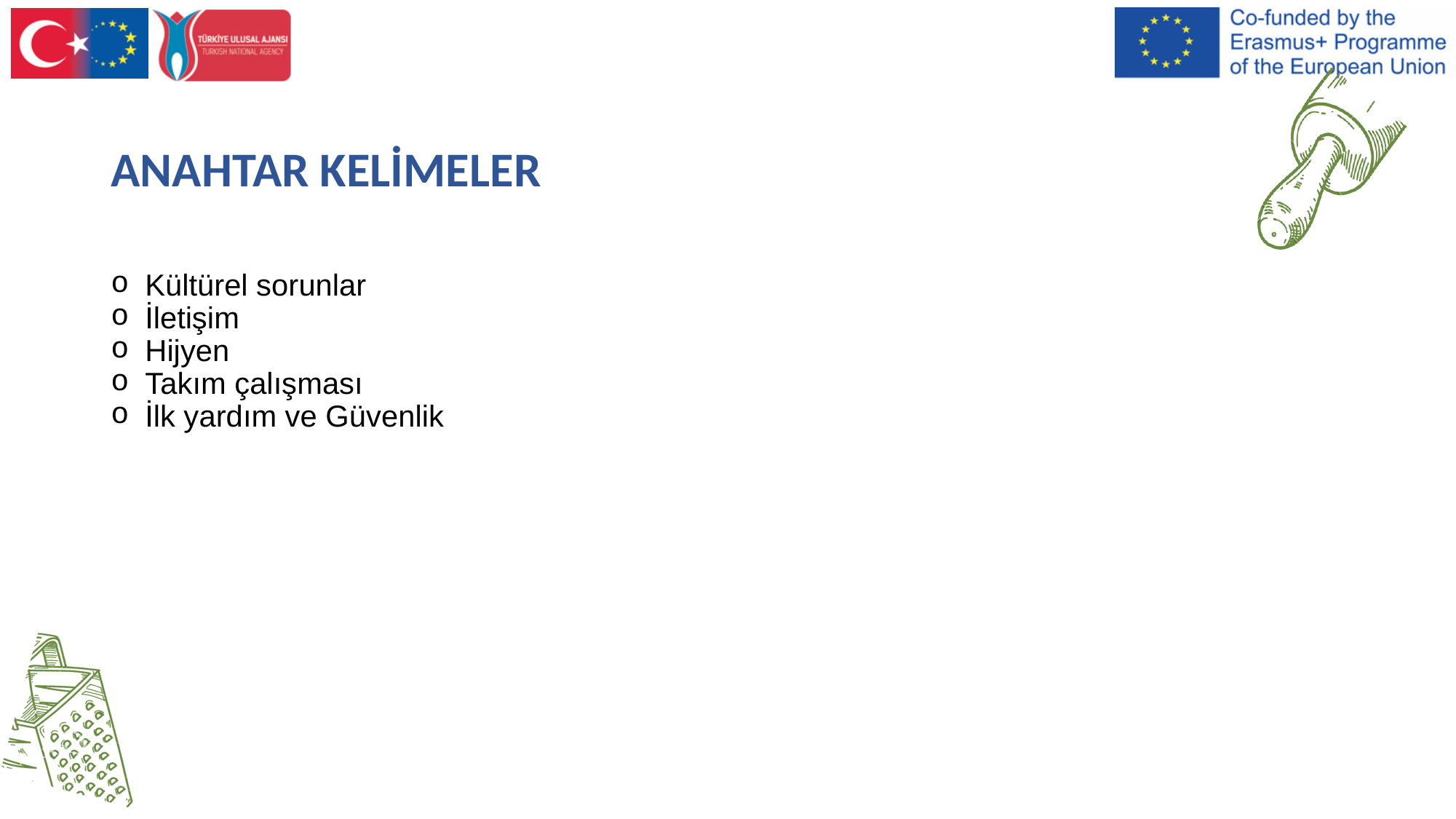

# ANAHTAR KELİMELER
Kültürel sorunlar
İletişim
Hijyen
Takım çalışması
İlk yardım ve Güvenlik